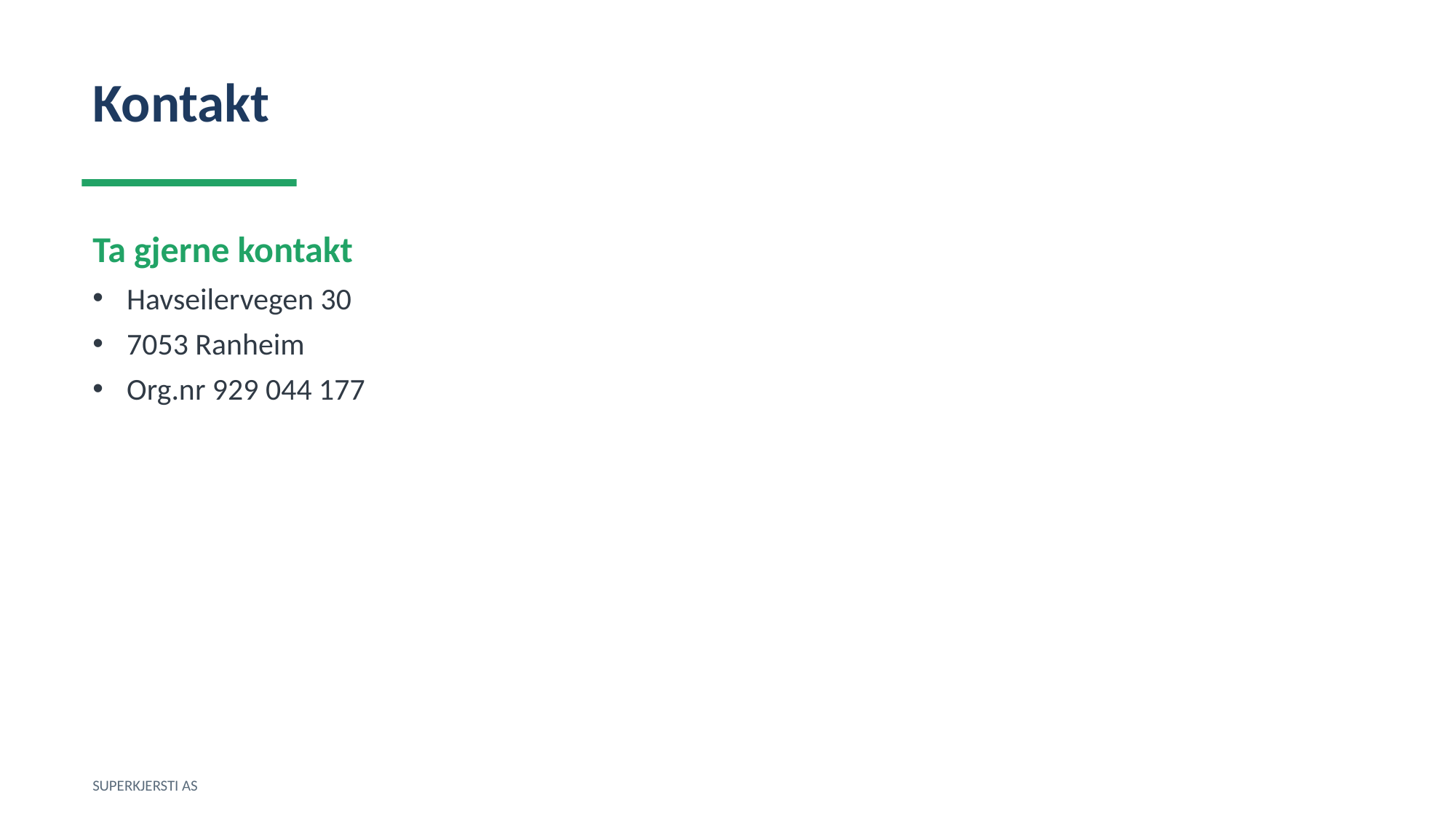

Kontakt

Ta gjerne kontakt
Havseilervegen 30
7053 Ranheim
Org.nr 929 044 177
SUPERKJERSTI AS